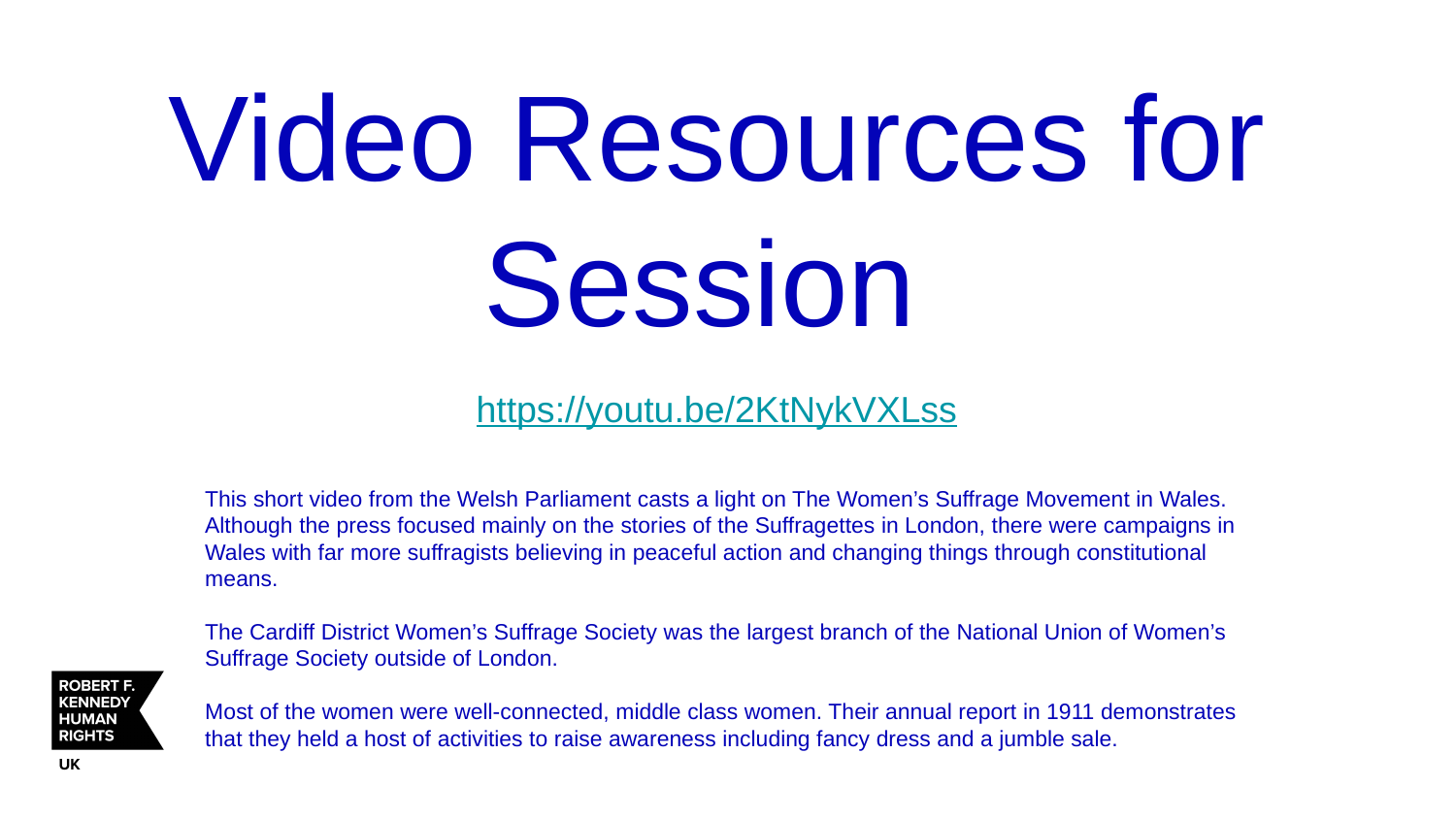

# Video Resources for Session
https://youtu.be/2KtNykVXLss

This short video from the Welsh Parliament casts a light on The Women’s Suffrage Movement in Wales.
Although the press focused mainly on the stories of the Suffragettes in London, there were campaigns in Wales with far more suffragists believing in peaceful action and changing things through constitutional means.

The Cardiff District Women’s Suffrage Society was the largest branch of the National Union of Women’s Suffrage Society outside of London.

Most of the women were well-connected, middle class women. Their annual report in 1911 demonstrates that they held a host of activities to raise awareness including fancy dress and a jumble sale.